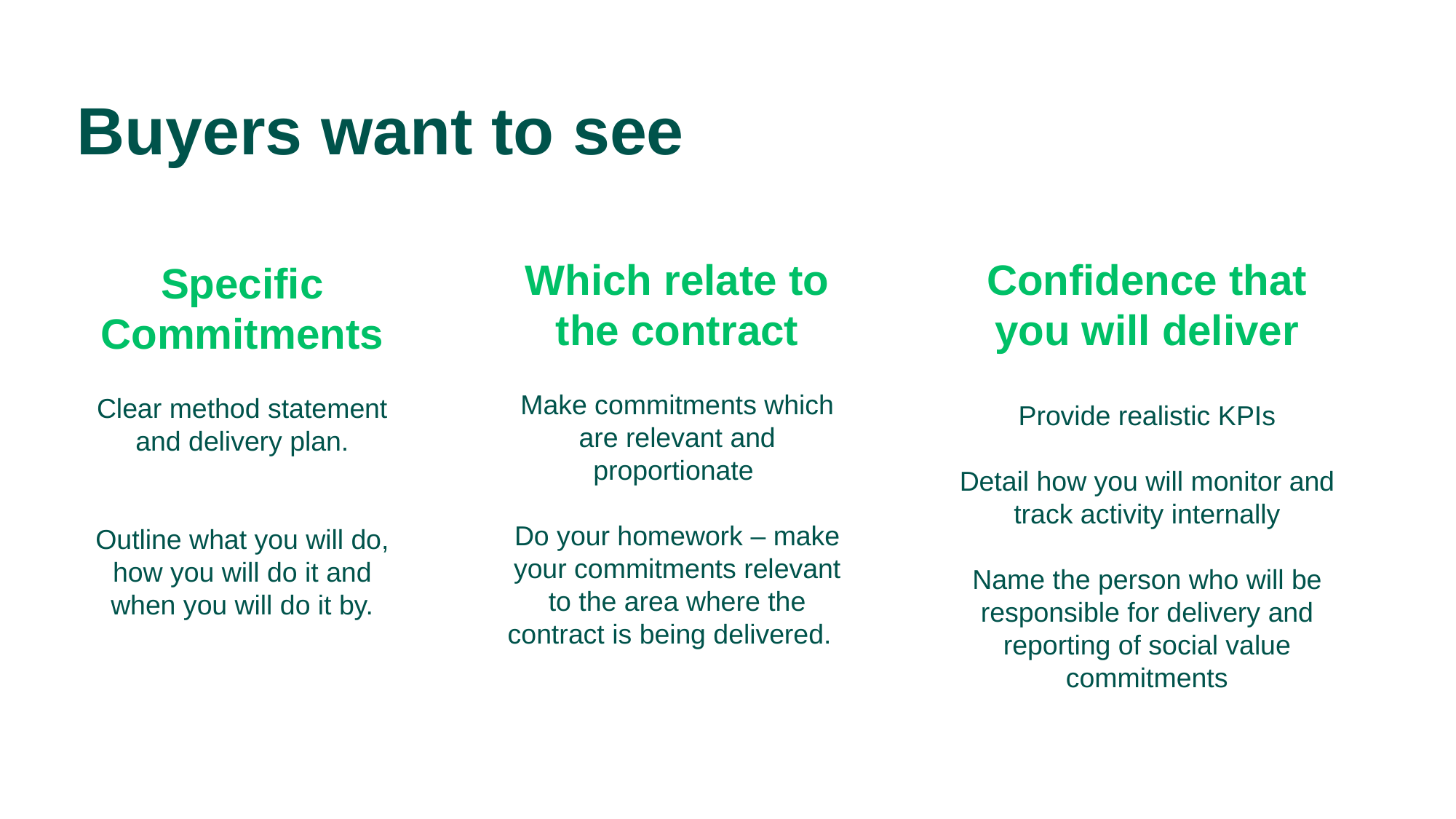

# Buyers want to see
Which relate to the contract

Make commitments which are relevant and proportionate
Do your homework – make your commitments relevant to the area where the contract is being delivered.
Confidence that you will deliver

Provide realistic KPIs

Detail how you will monitor and track activity internally

Name the person who will be responsible for delivery and reporting of social value commitments
Specific Commitments

Clear method statement and delivery plan.

Outline what you will do, how you will do it and when you will do it by.